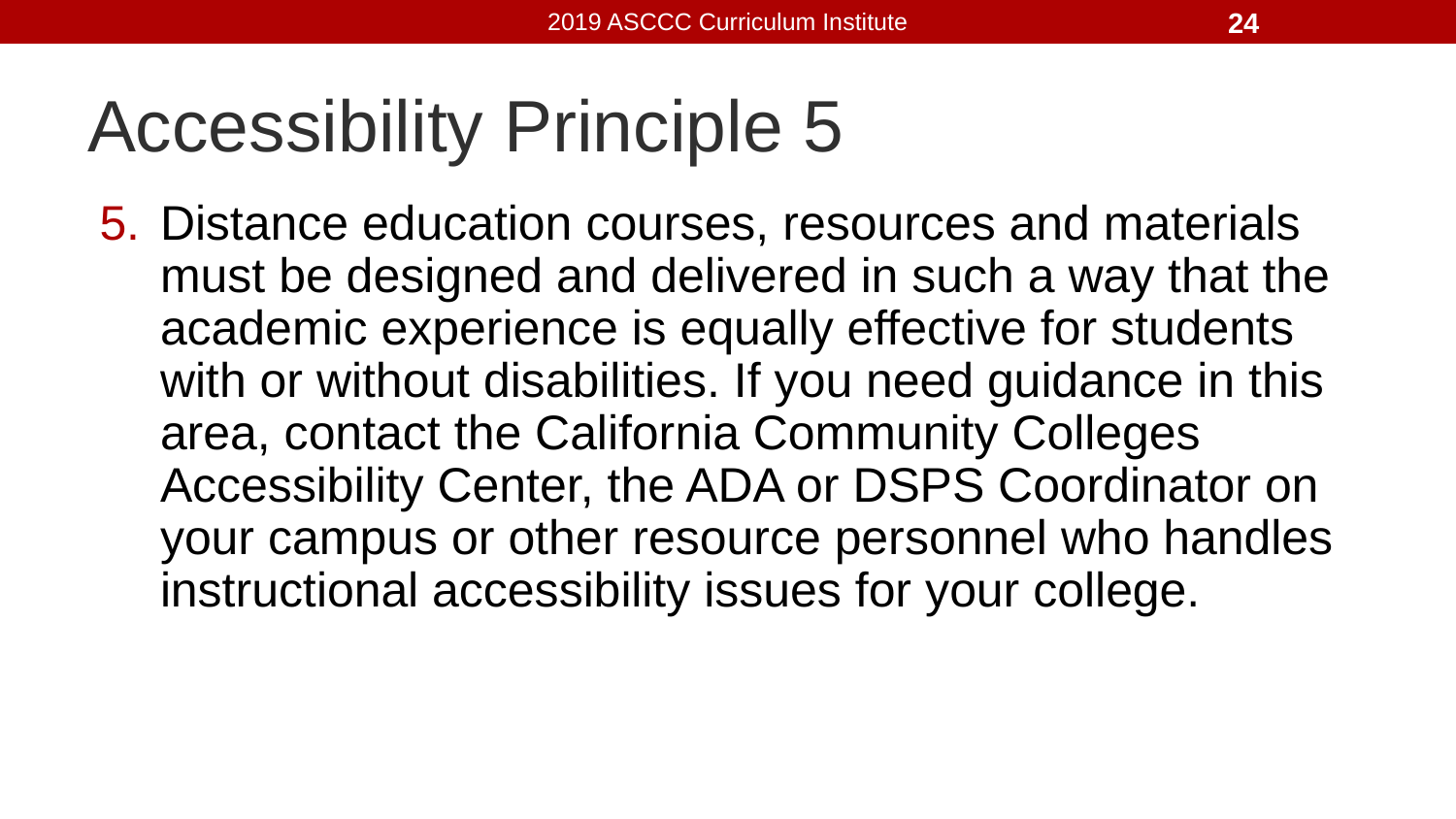

24
# Accessibility Principle 5
Distance education courses, resources and materials must be designed and delivered in such a way that the academic experience is equally effective for students with or without disabilities. If you need guidance in this area, contact the California Community Colleges Accessibility Center, the ADA or DSPS Coordinator on your campus or other resource personnel who handles instructional accessibility issues for your college.